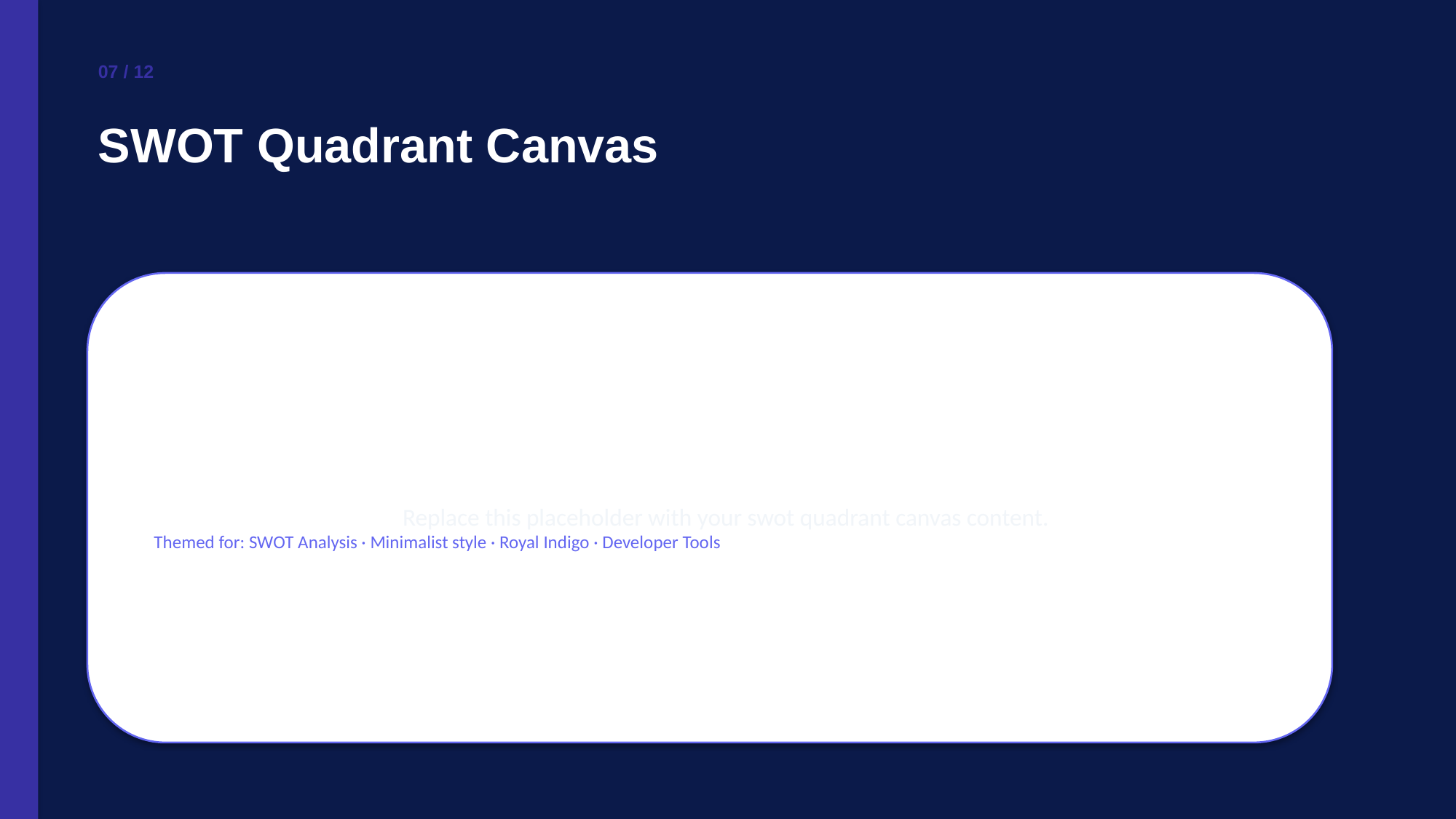

07 / 12
SWOT Quadrant Canvas
Replace this placeholder with your swot quadrant canvas content.
Themed for: SWOT Analysis · Minimalist style · Royal Indigo · Developer Tools